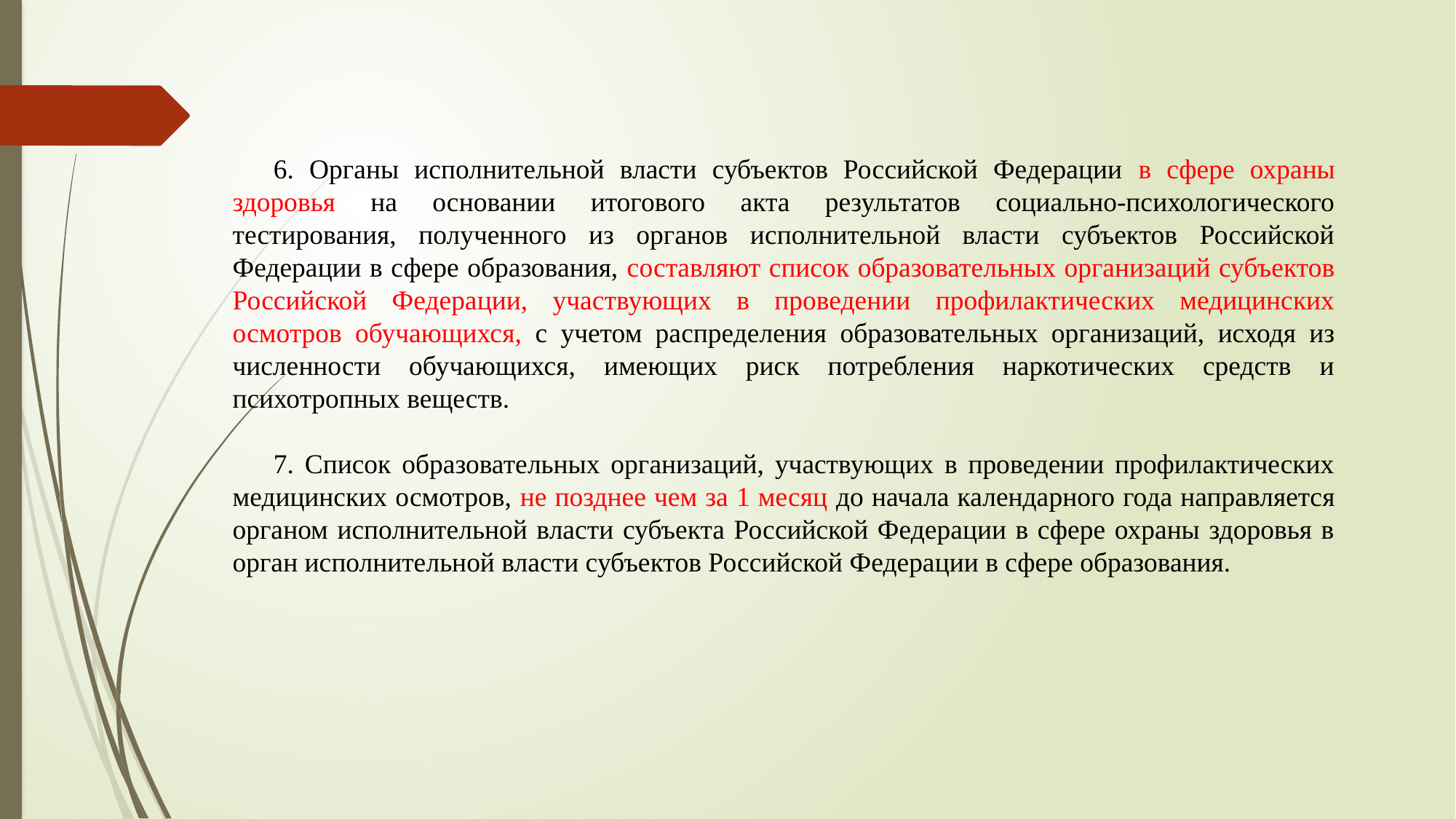

6. Органы исполнительной власти субъектов Российской Федерации в сфере охраны здоровья на основании итогового акта результатов социально-психологического тестирования, полученного из органов исполнительной власти субъектов Российской Федерации в сфере образования, составляют список образовательных организаций субъектов Российской Федерации, участвующих в проведении профилактических медицинских осмотров обучающихся, с учетом распределения образовательных организаций, исходя из численности обучающихся, имеющих риск потребления наркотических средств и психотропных веществ.

7. Список образовательных организаций, участвующих в проведении профилактических медицинских осмотров, не позднее чем за 1 месяц до начала календарного года направляется органом исполнительной власти субъекта Российской Федерации в сфере охраны здоровья в орган исполнительной власти субъектов Российской Федерации в сфере образования.